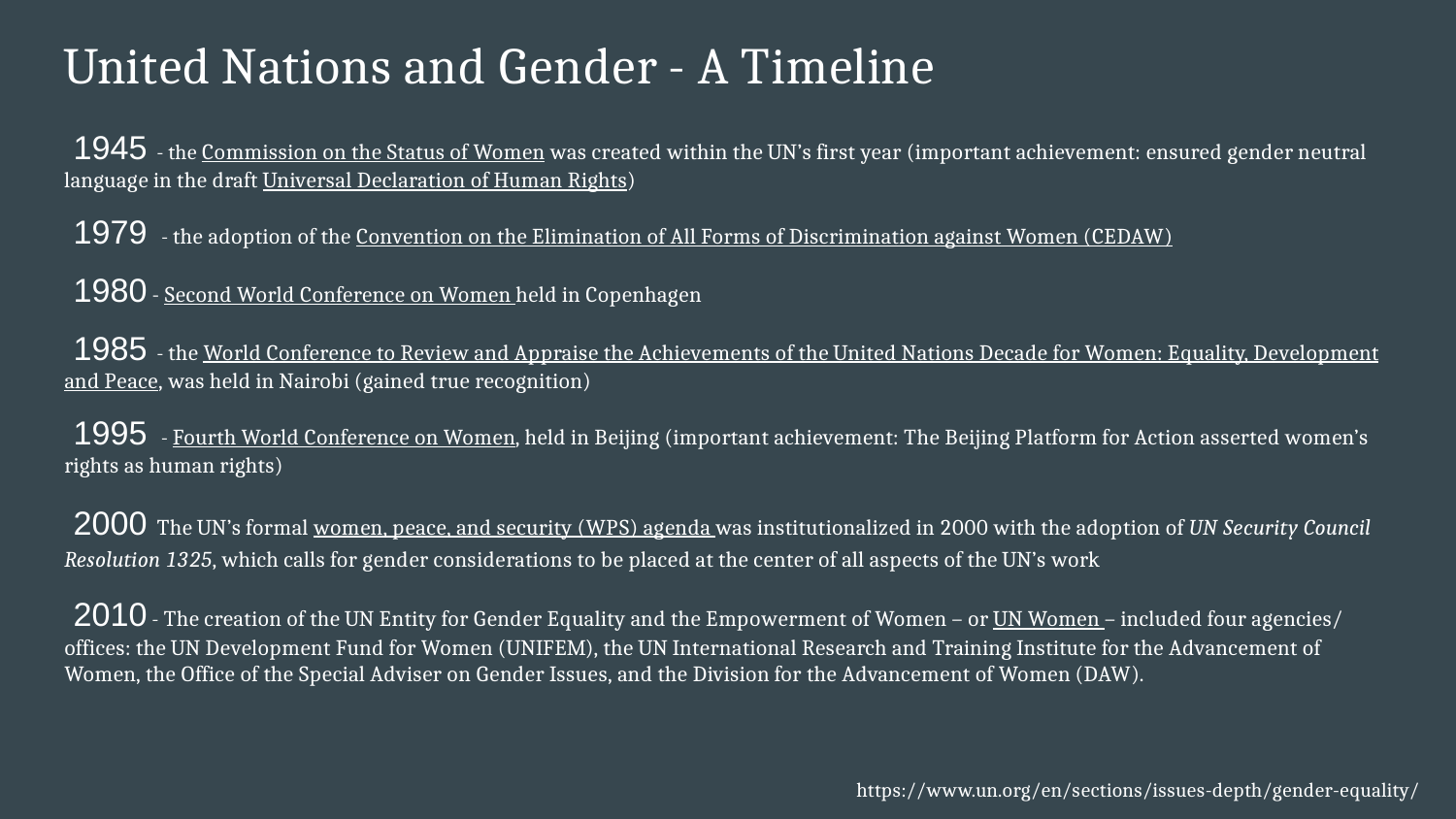

# United Nations and Gender - A Timeline

 1945 - the Commission on the Status of Women was created within the UN’s first year (important achievement: ensured gender neutral language in the draft Universal Declaration of Human Rights)
 1979  - the adoption of the Convention on the Elimination of All Forms of Discrimination against Women (CEDAW)
 1980 - Second World Conference on Women held in Copenhagen
 1985 - the World Conference to Review and Appraise the Achievements of the United Nations Decade for Women: Equality, Development and Peace, was held in Nairobi (gained true recognition)
 1995  - Fourth World Conference on Women, held in Beijing (important achievement: The Beijing Platform for Action asserted women’s rights as human rights)
 2000 The UN’s formal women, peace, and security (WPS) agenda was institutionalized in 2000 with the adoption of UN Security Council Resolution 1325, which calls for gender considerations to be placed at the center of all aspects of the UN’s work
 2010 - The creation of the UN Entity for Gender Equality and the Empowerment of Women – or UN Women – included four agencies/ offices: the UN Development Fund for Women (UNIFEM), the UN International Research and Training Institute for the Advancement of Women, the Office of the Special Adviser on Gender Issues, and the Division for the Advancement of Women (DAW).
https://www.un.org/en/sections/issues-depth/gender-equality/